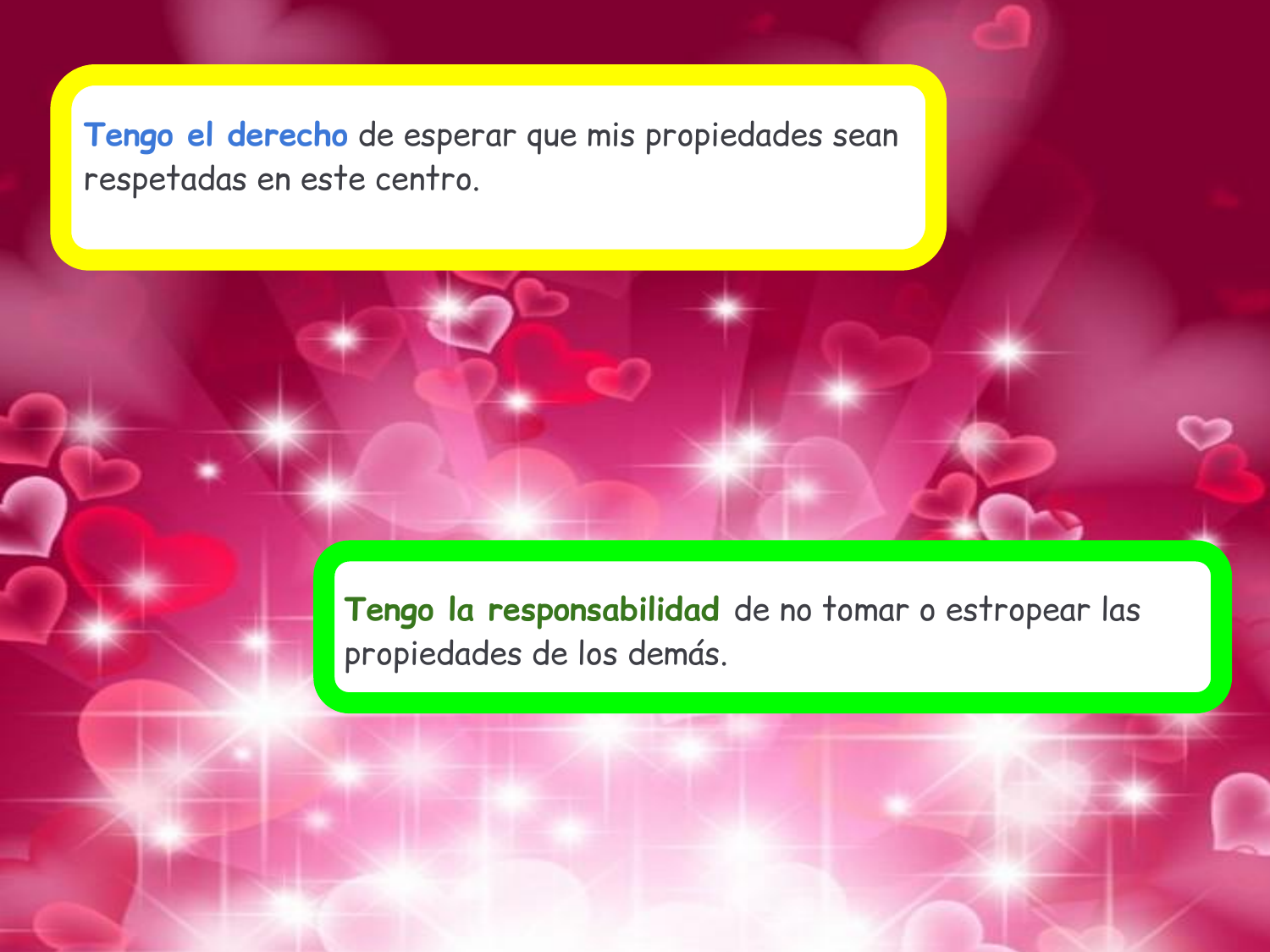

Tengo el derecho de esperar que mis propiedades sean respetadas en este centro.

Tengo la responsabilidad de no tomar o estropear las propiedades de los demás.